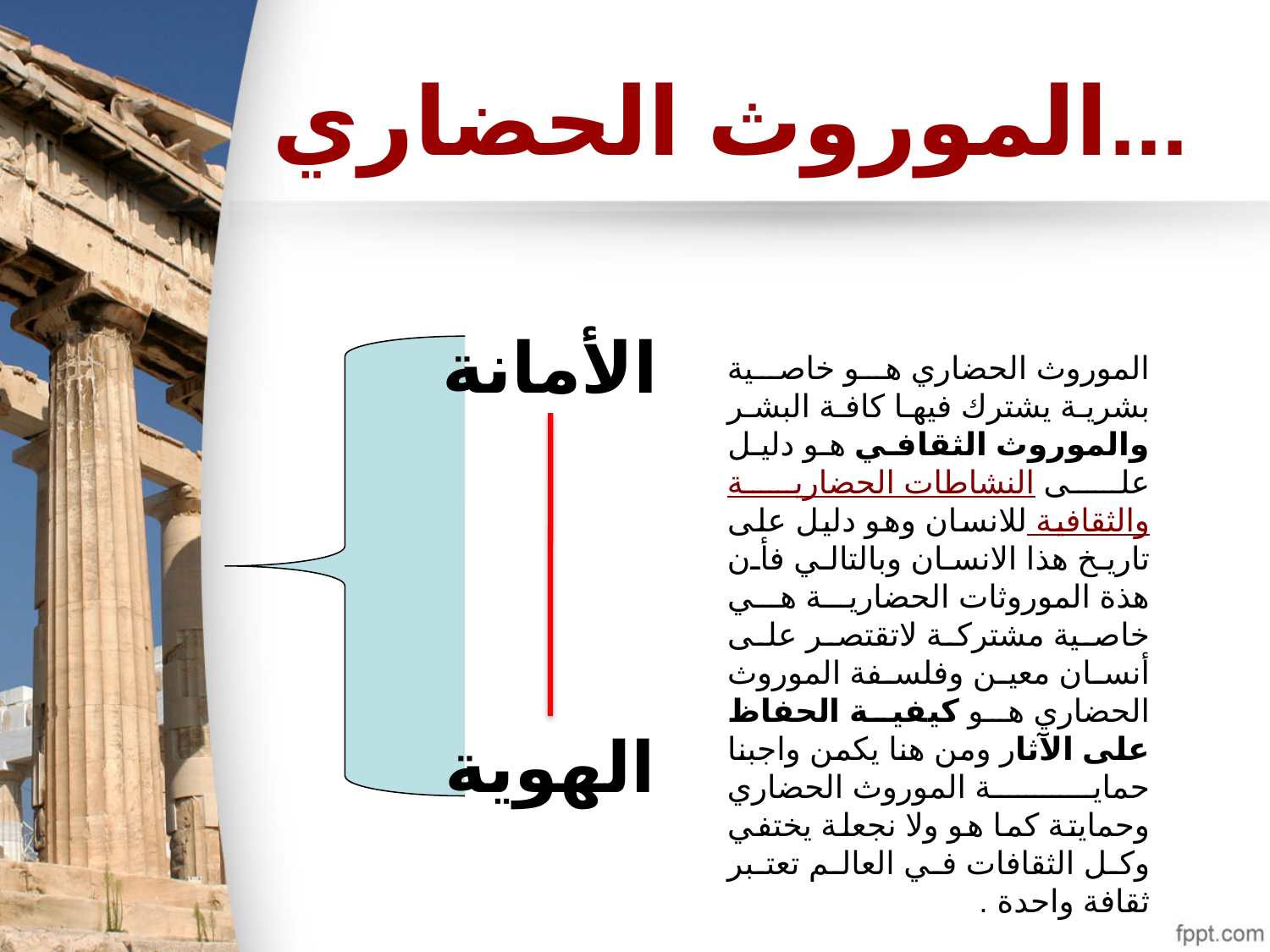

# الموروث الحضاري...
الأمانة

الموروث الحضاري هو خاصية بشرية يشترك فيها كافة البشر والموروث الثقافي هو دليل على النشاطات الحضارية والثقافية للانسان وهو دليل على تاريخ هذا الانسان وبالتالي فأن هذة الموروثات الحضارية هي خاصية مشتركة لاتقتصر على أنسان معين وفلسفة الموروث الحضاري هو كيفية الحفاظ على الآثار ومن هنا يكمن واجبنا حماية الموروث الحضاري وحمايتة كما هو ولا نجعلة يختفي وكل الثقافات في العالم تعتبر ثقافة واحدة .
الهوية